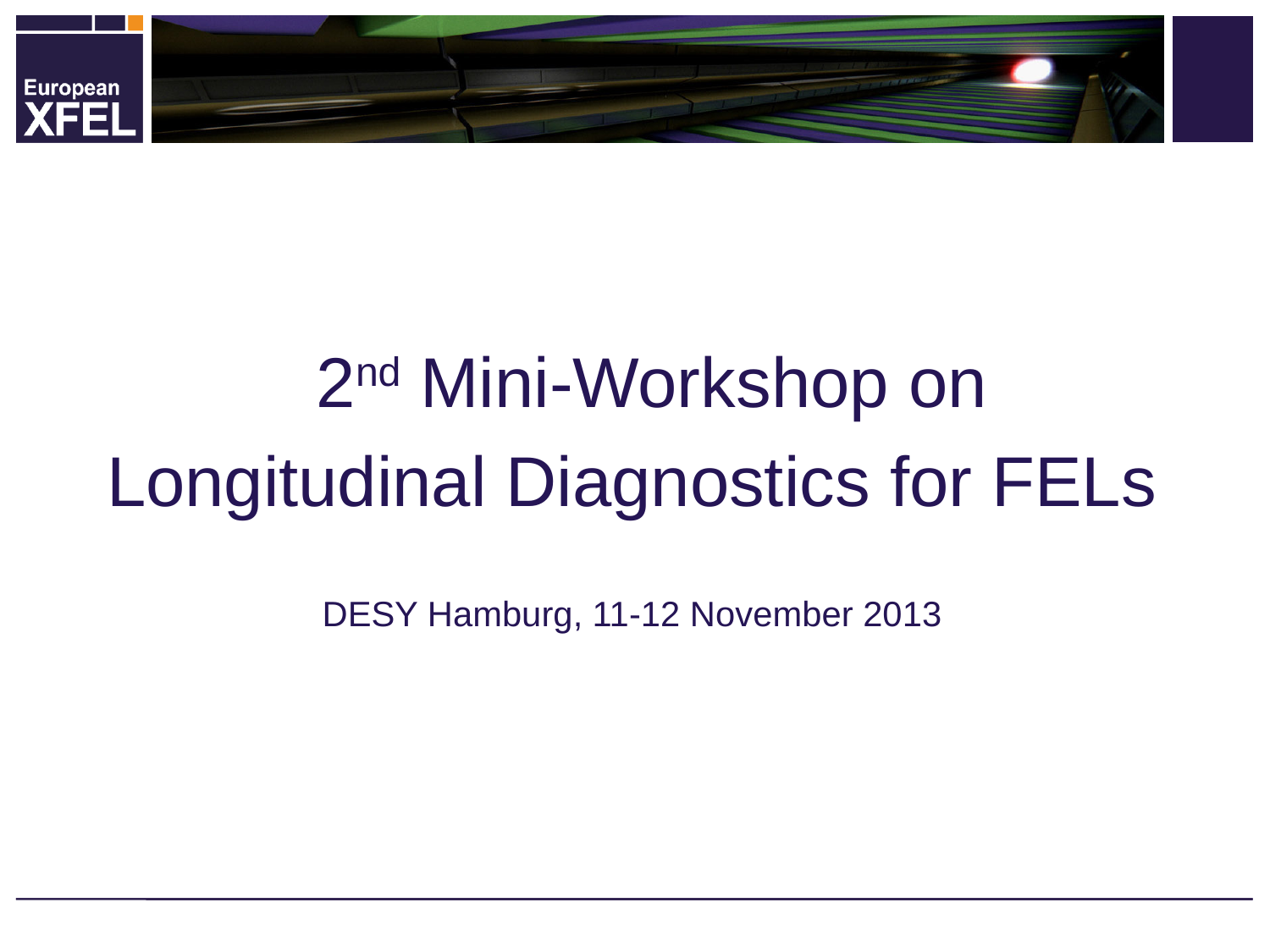

2nd Mini-Workshop on
Longitudinal Diagnostics for FELs
DESY Hamburg, 11-12 November 2013